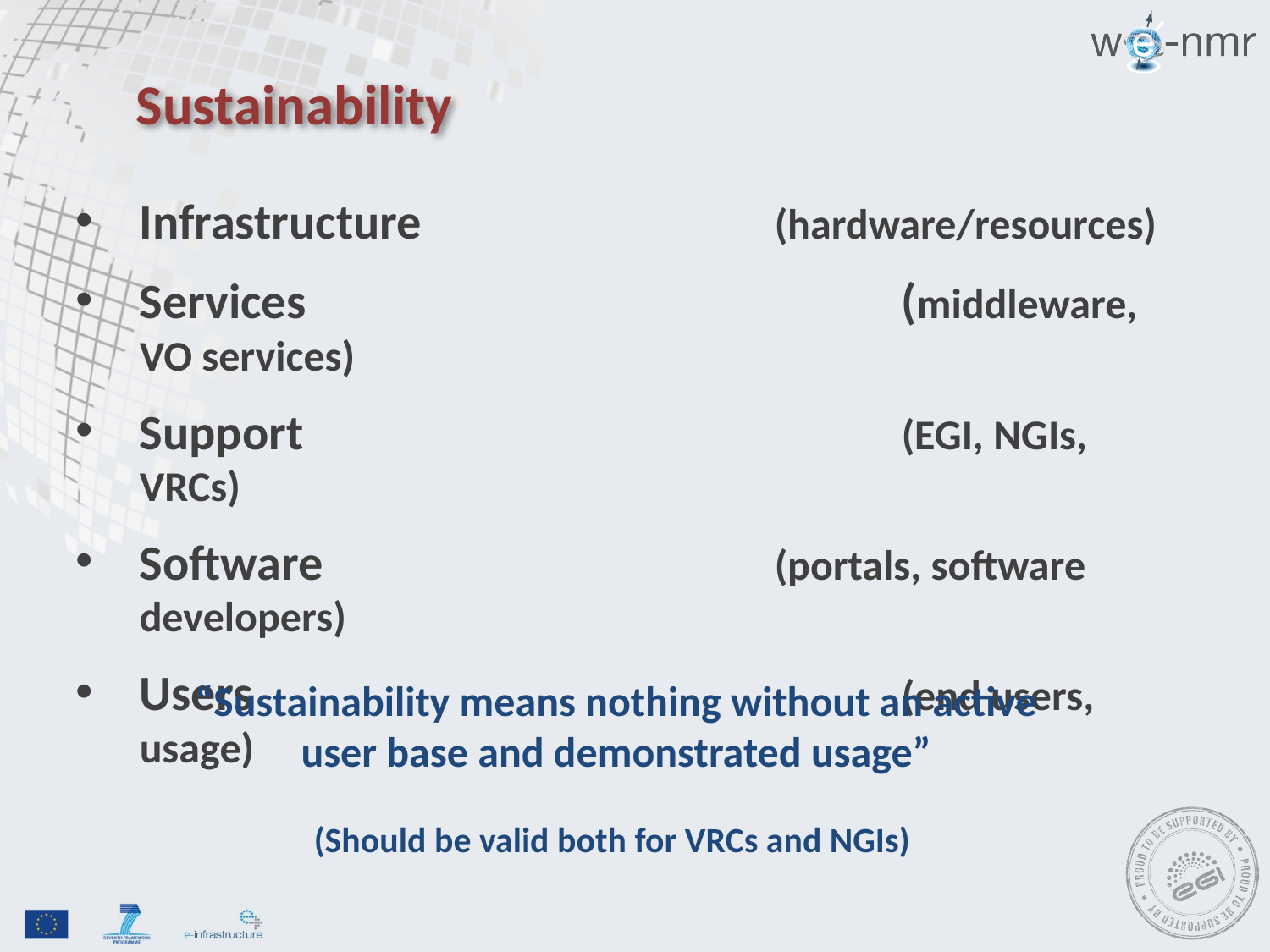

# Sustainability
Infrastructure 			(hardware/resources)
Services 					(middleware, VO services)
Support					(EGI, NGIs, VRCs)
Software 				(portals, software developers)
Users						(end users, usage)
“Sustainability means nothing without an active user base and demonstrated usage”

(Should be valid both for VRCs and NGIs)